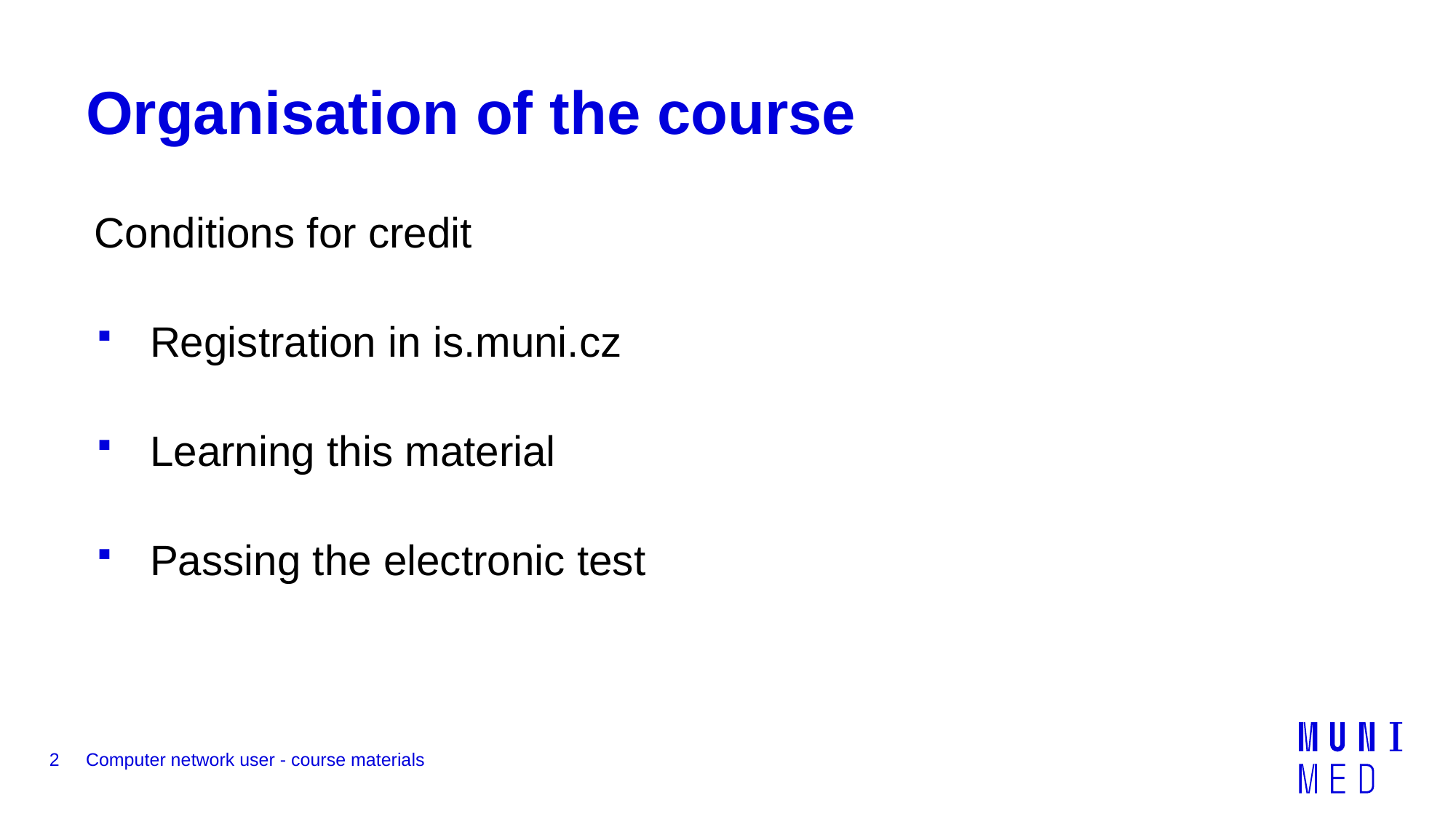

# Organisation of the course
Conditions for credit

Registration in is.muni.cz

Learning this material

Passing the electronic test
2
Computer network user - course materials